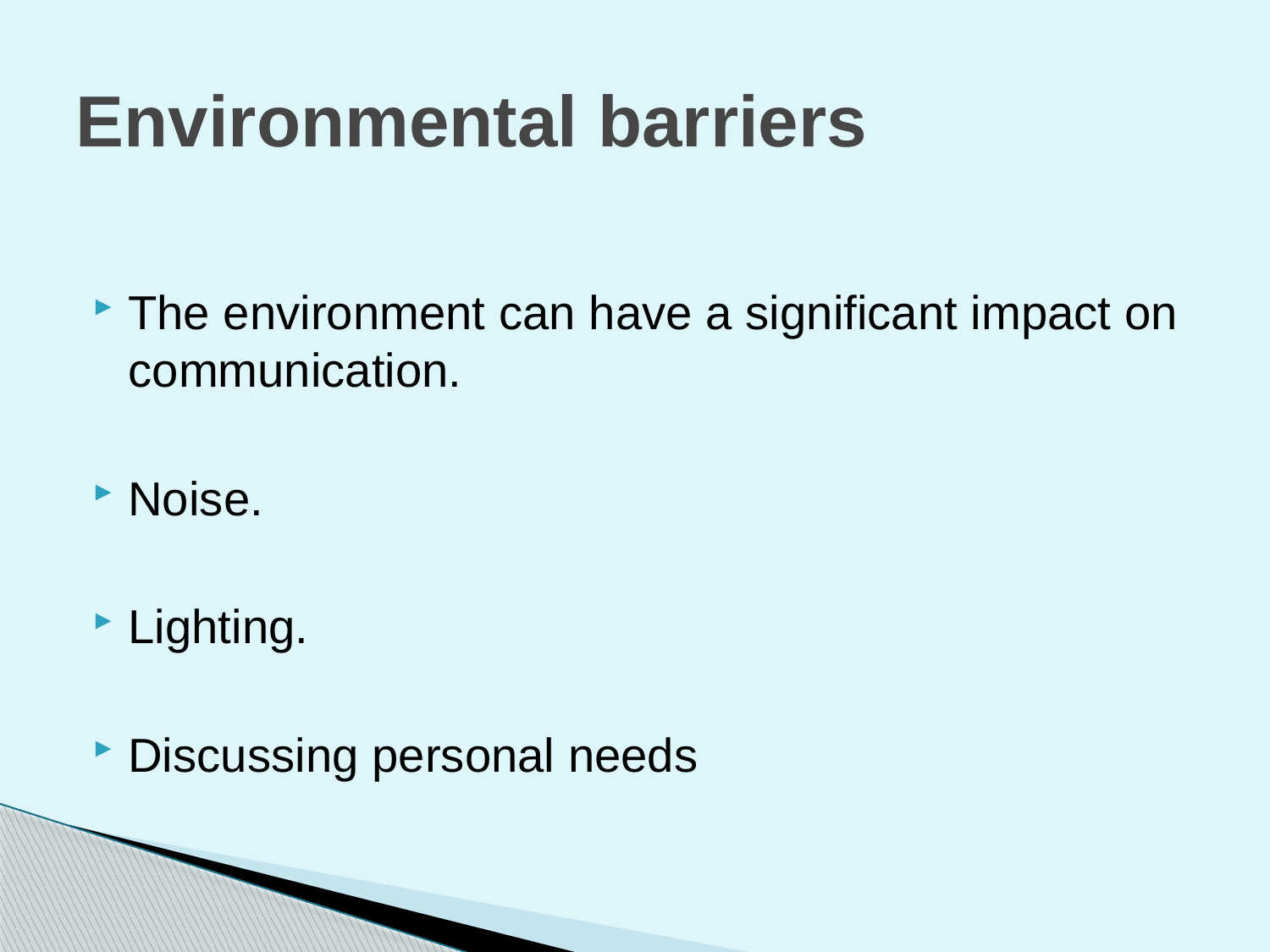

# Environmental barriers
The environment can have a significant impact on communication.

Noise.

Lighting.

Discussing personal needs